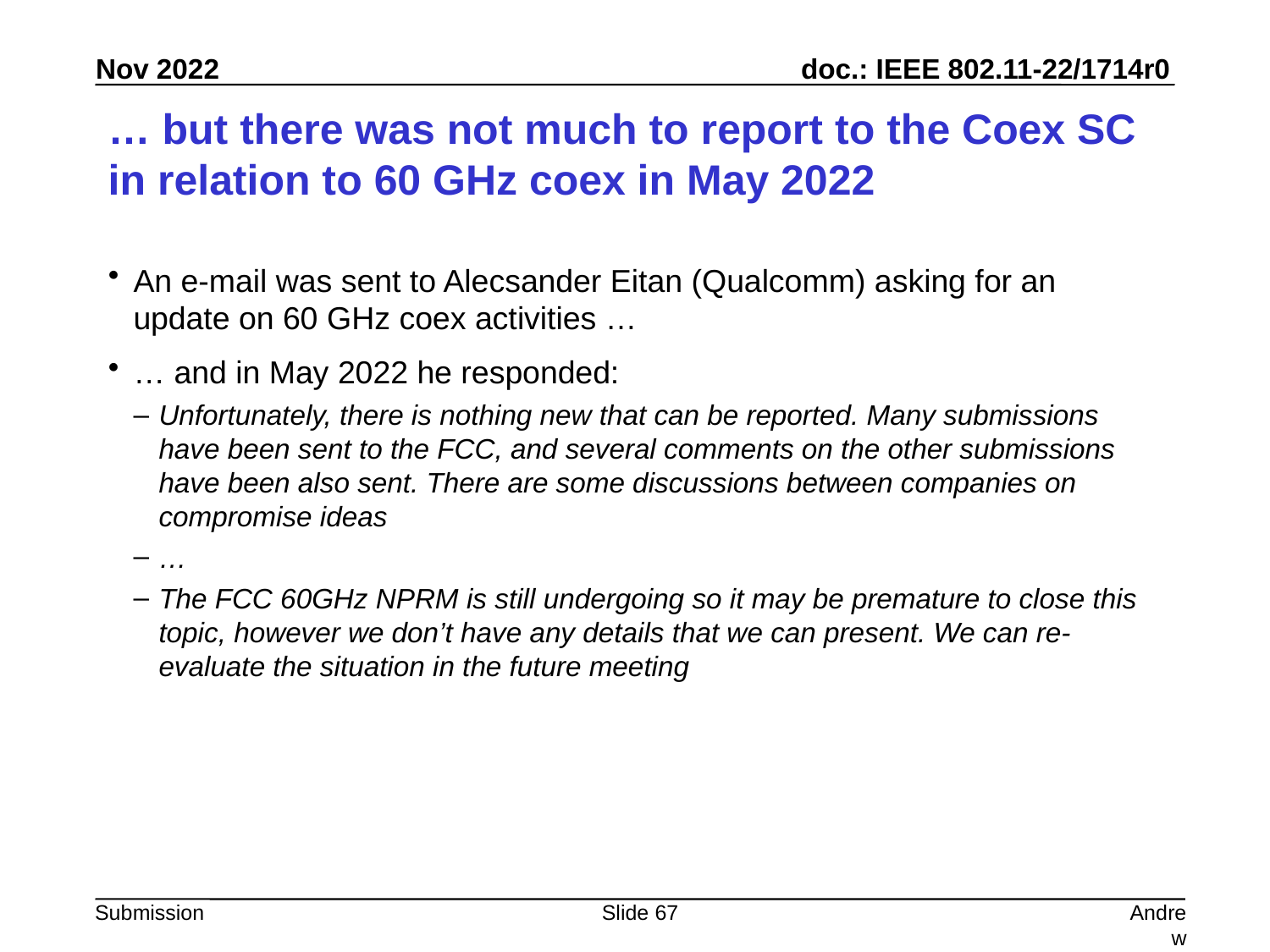

# … but there was not much to report to the Coex SC in relation to 60 GHz coex in May 2022
An e-mail was sent to Alecsander Eitan (Qualcomm) asking for an update on 60 GHz coex activities …
… and in May 2022 he responded:
Unfortunately, there is nothing new that can be reported. Many submissions have been sent to the FCC, and several comments on the other submissions have been also sent. There are some discussions between companies on compromise ideas
…
The FCC 60GHz NPRM is still undergoing so it may be premature to close this topic, however we don’t have any details that we can present. We can re-evaluate the situation in the future meeting

Slide 67
Andrew Myles, Cisco